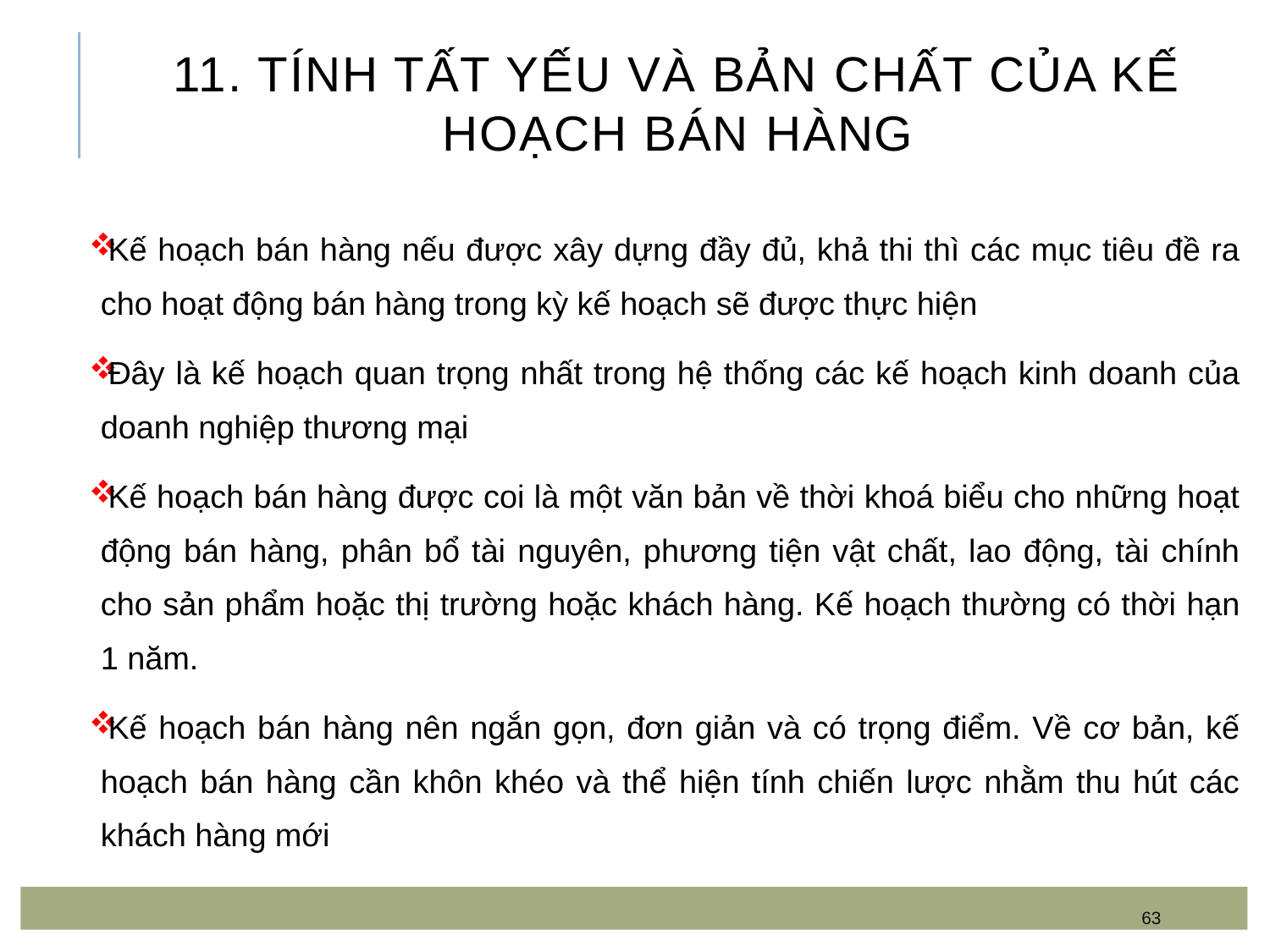

# 11. Tính tất yếu và bản chất của kế hoạch bán hàng
Kế hoạch bán hàng nếu được xây dựng đầy đủ, khả thi thì các mục tiêu đề ra cho hoạt động bán hàng trong kỳ kế hoạch sẽ được thực hiện
Đây là kế hoạch quan trọng nhất trong hệ thống các kế hoạch kinh doanh của doanh nghiệp thương mại
Kế hoạch bán hàng được coi là một văn bản về thời khoá biểu cho những hoạt động bán hàng, phân bổ tài nguyên, phương tiện vật chất, lao động, tài chính cho sản phẩm hoặc thị trường hoặc khách hàng. Kế hoạch thường có thời hạn 1 năm.
Kế hoạch bán hàng nên ngắn gọn, đơn giản và có trọng điểm. Về cơ bản, kế hoạch bán hàng cần khôn khéo và thể hiện tính chiến lược nhằm thu hút các khách hàng mới
63